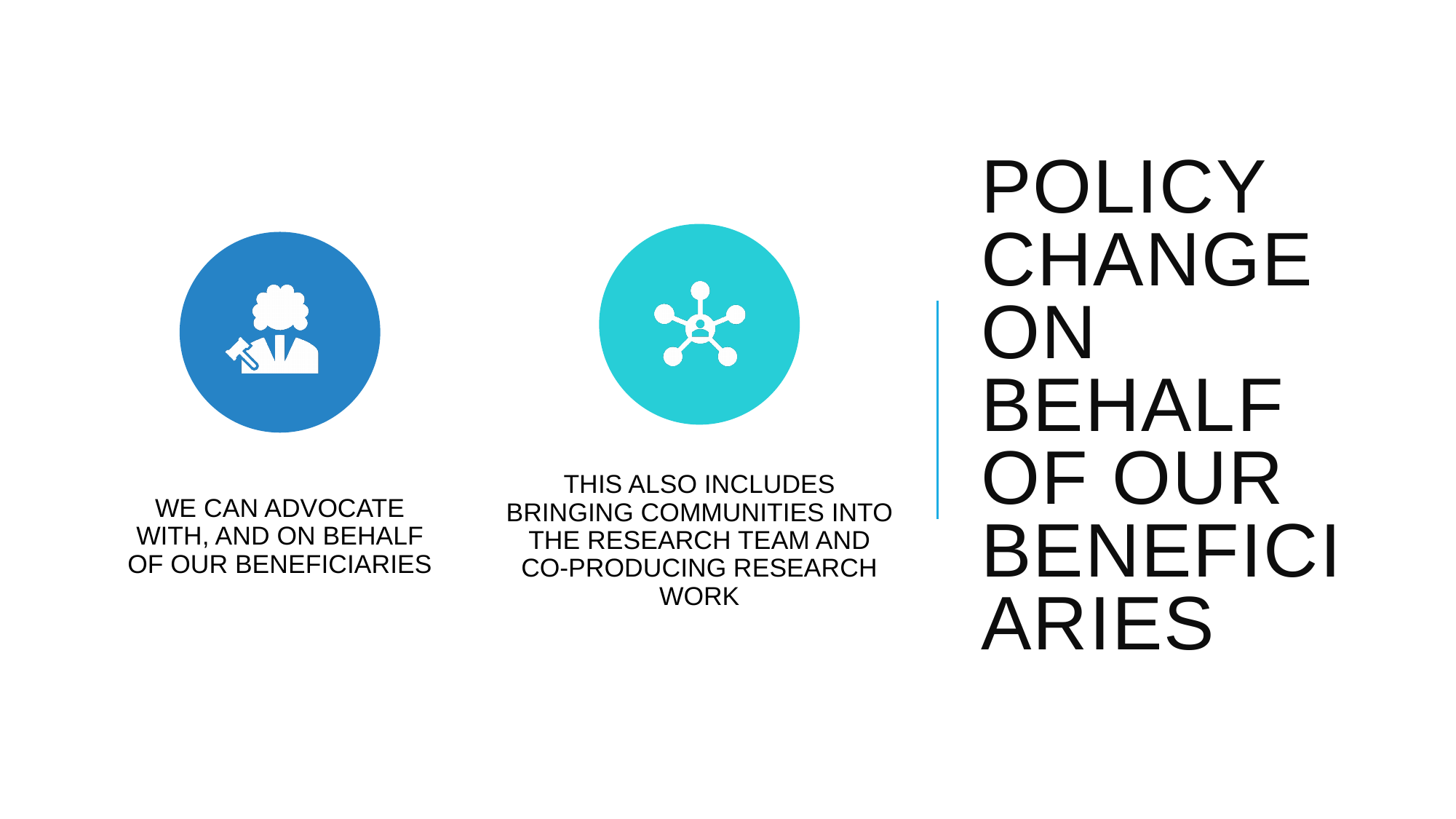

# Policy change on behalf of our beneficiaries
We can advocate with, and on behalf of our beneficiaries
This also includes bringing communities into the research team and co-producing research work